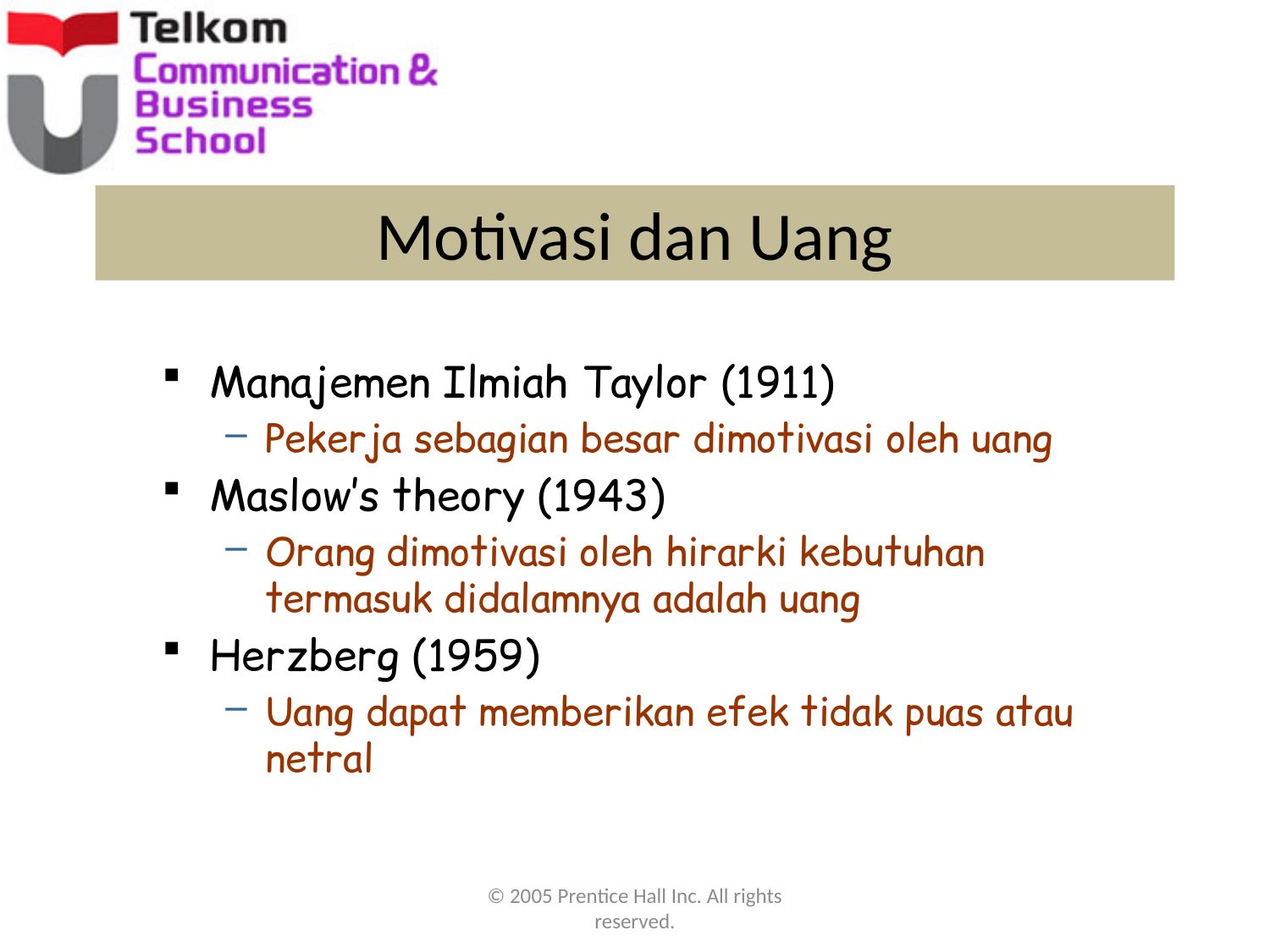

# Motivasi dan Uang
Manajemen Ilmiah Taylor (1911)
Pekerja sebagian besar dimotivasi oleh uang
Maslow’s theory (1943)
Orang dimotivasi oleh hirarki kebutuhan termasuk didalamnya adalah uang
Herzberg (1959)
Uang dapat memberikan efek tidak puas atau netral
© 2005 Prentice Hall Inc. All rights reserved.